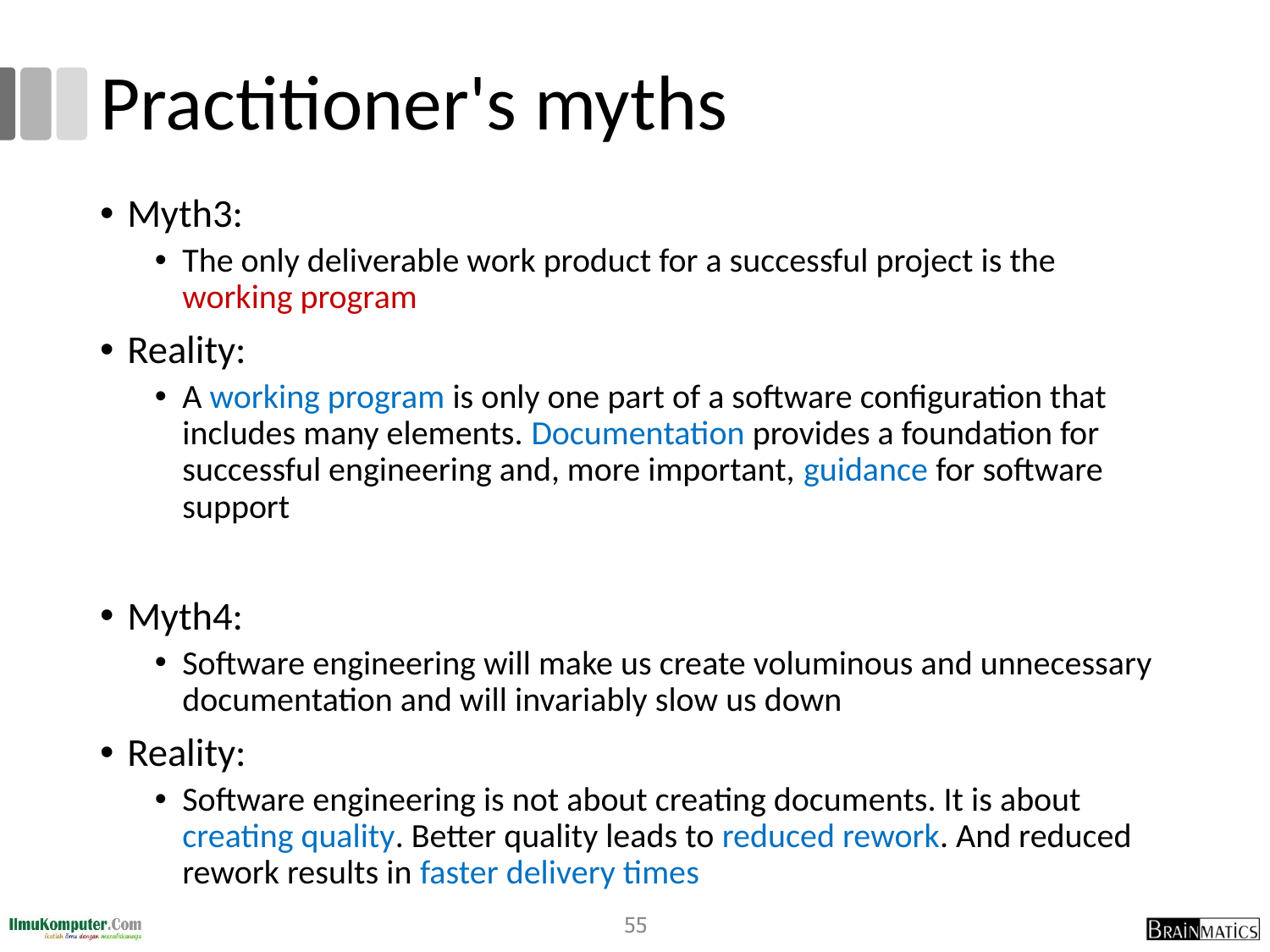

# Practitioner's myths
Myth3:
The only deliverable work product for a successful project is the working program
Reality:
A working program is only one part of a software configuration that includes many elements. Documentation provides a foundation for successful engineering and, more important, guidance for software support

Myth4:
Software engineering will make us create voluminous and unnecessary documentation and will invariably slow us down
Reality:
Software engineering is not about creating documents. It is about creating quality. Better quality leads to reduced rework. And reduced rework results in faster delivery times

55